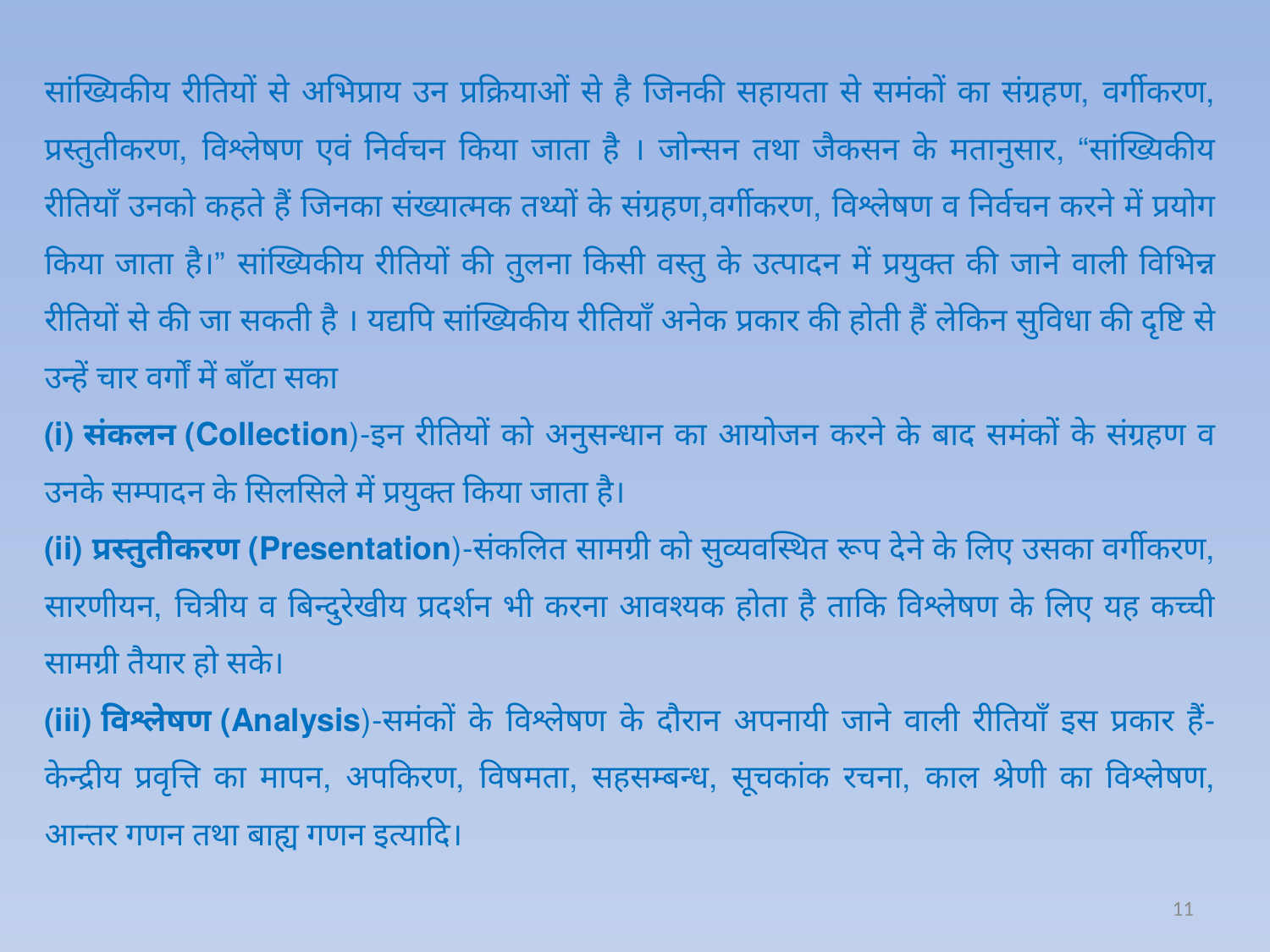

सांख्यिकीय रीतियों से अभिप्राय उन प्रक्रियाओं से है जिनकी सहायता से समंकों का संग्रहण, वर्गीकरण, प्रस्तुतीकरण, विश्लेषण एवं निर्वचन किया जाता है । जोन्सन तथा जैकसन के मतानुसार, “सांख्यिकीय रीतियाँ उनको कहते हैं जिनका संख्यात्मक तथ्यों के संग्रहण,वर्गीकरण, विश्लेषण व निर्वचन करने में प्रयोग किया जाता है।” सांख्यिकीय रीतियों की तुलना किसी वस्तु के उत्पादन में प्रयुक्त की जाने वाली विभिन्न रीतियों से की जा सकती है । यद्यपि सांख्यिकीय रीतियाँ अनेक प्रकार की होती हैं लेकिन सुविधा की दृष्टि से उन्हें चार वर्गों में बाँटा सका
(i) संकलन (Collection)-इन रीतियों को अनुसन्धान का आयोजन करने के बाद समंकों के संग्रहण व उनके सम्पादन के सिलसिले में प्रयुक्त किया जाता है।
(ii) प्रस्तुतीकरण (Presentation)-संकलित सामग्री को सुव्यवस्थित रूप देने के लिए उसका वर्गीकरण, सारणीयन, चित्रीय व बिन्दुरेखीय प्रदर्शन भी करना आवश्यक होता है ताकि विश्लेषण के लिए यह कच्ची सामग्री तैयार हो सके।
(iii) विश्लेषण (Analysis)-समंकों के विश्लेषण के दौरान अपनायी जाने वाली रीतियाँ इस प्रकार हैं-केन्द्रीय प्रवृत्ति का मापन, अपकिरण, विषमता, सहसम्बन्ध, सूचकांक रचना, काल श्रेणी का विश्लेषण, आन्तर गणन तथा बाह्य गणन इत्यादि।
11